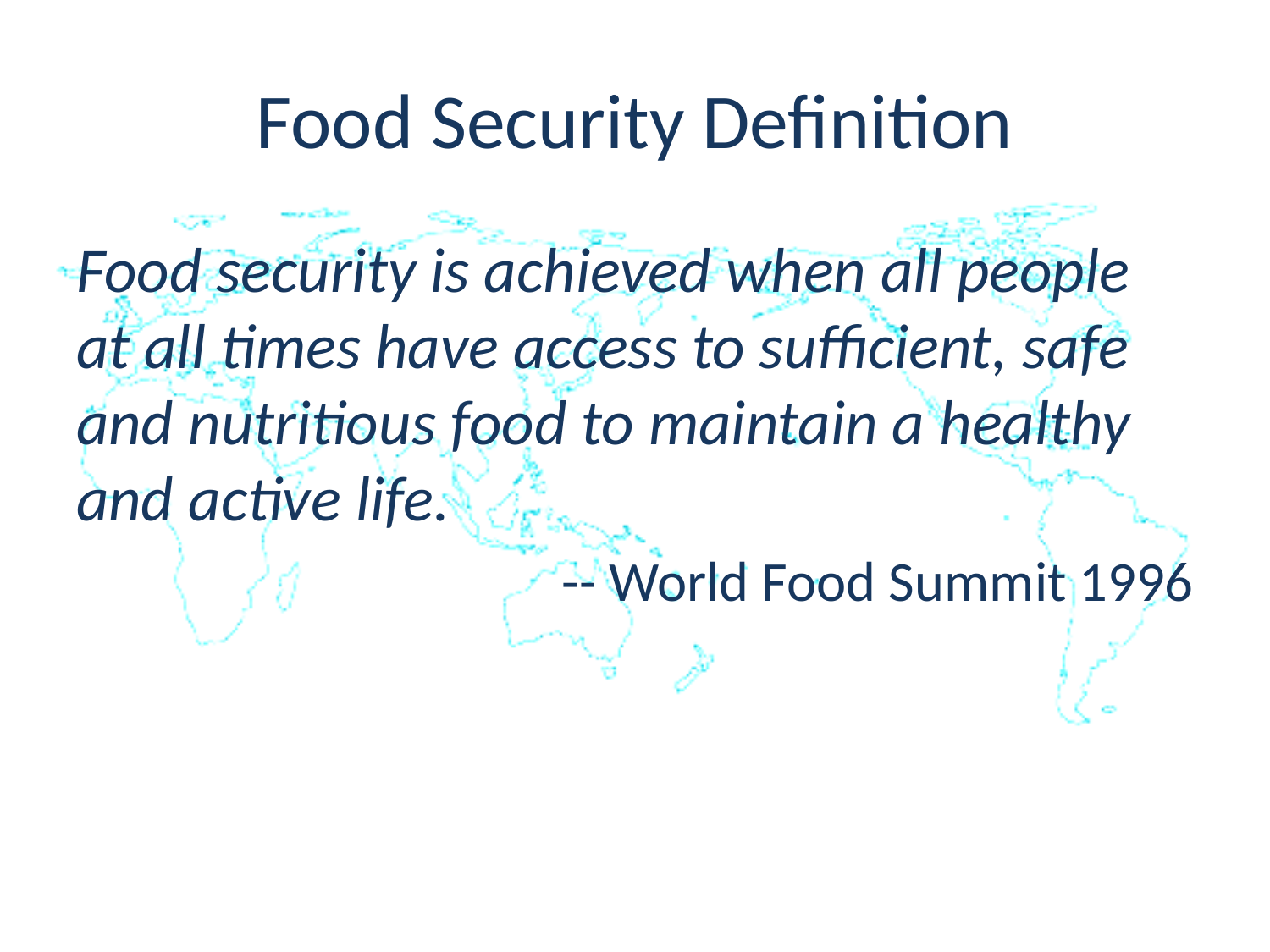

# Food Security Definition
Food security is achieved when all people at all times have access to sufficient, safe and nutritious food to maintain a healthy and active life.
-- World Food Summit 1996